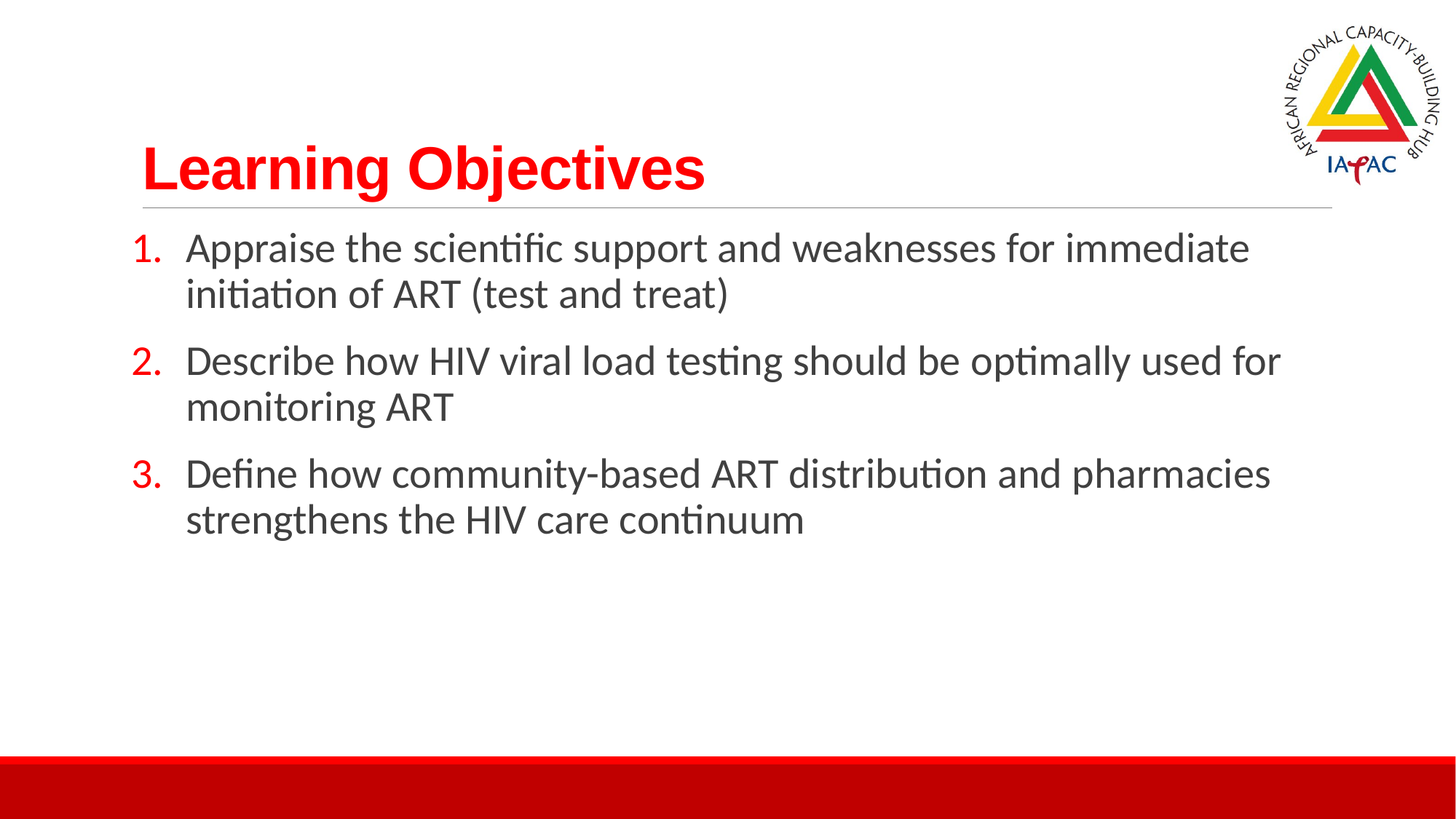

# Learning Objectives
Appraise the scientific support and weaknesses for immediate initiation of ART (test and treat)
Describe how HIV viral load testing should be optimally used for monitoring ART
Define how community-based ART distribution and pharmacies strengthens the HIV care continuum